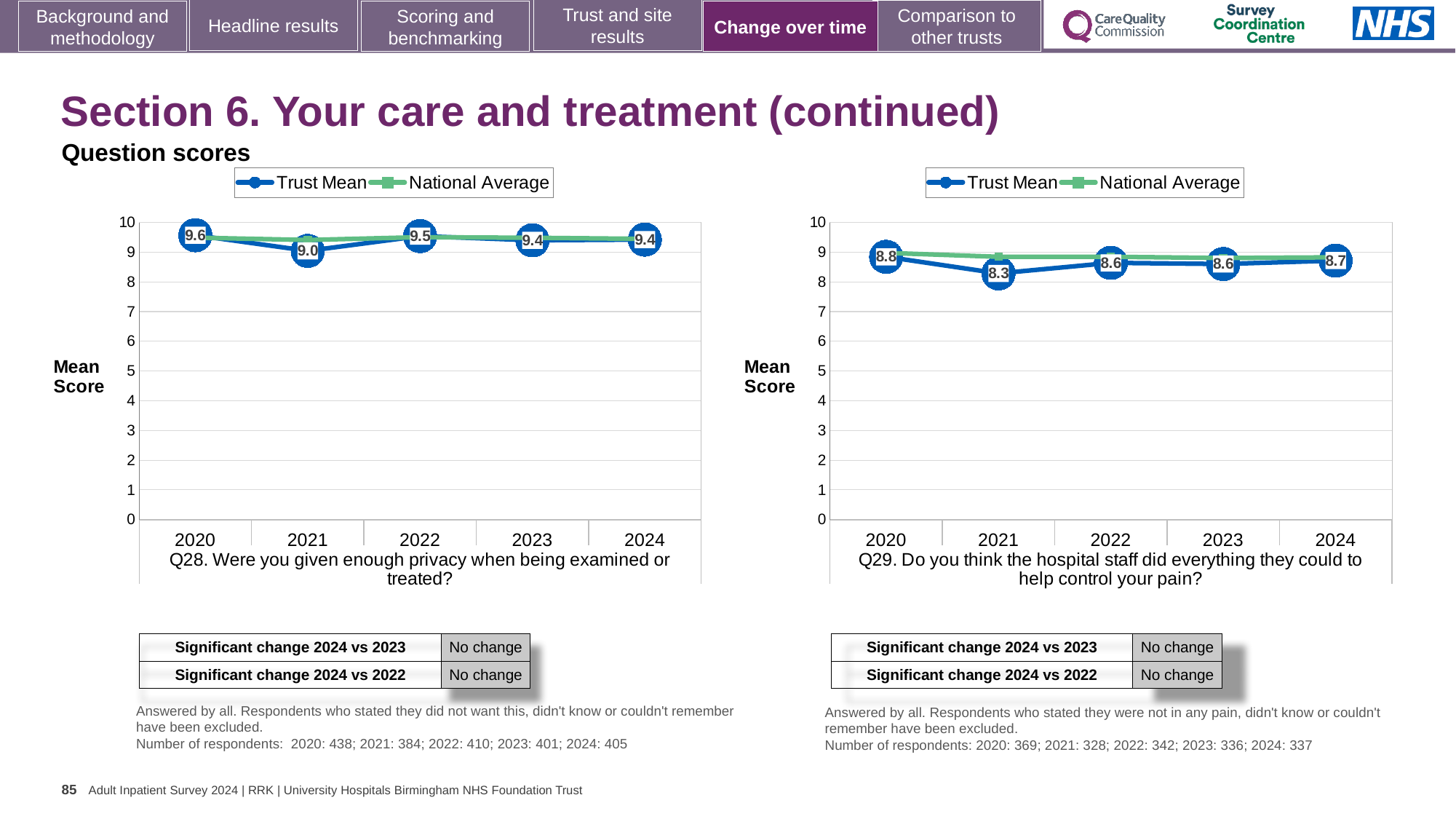

# Section 6. Your care and treatment (continued)
Question scores

### Chart

| Category | Trust Mean | National Average |
|---|---|---|
| 2020 | 9.570468796130593 | 9.489243507671379 |
| 2021 | 9.044846831278955 | 9.410277668523356 |
| 2022 | 9.541441333706462 | 9.50405453875366 |
| 2023 | 9.400048769034596 | 9.483747650102146 |
| 2024 | 9.423062767949187 | 9.448559337634082 |

### Chart

| Category | Trust Mean | National Average |
|---|---|---|
| 2020 | 8.844461972301009 | 8.976419943602243 |
| 2021 | 8.286113774495742 | 8.844483539798915 |
| 2022 | 8.64094240986595 | 8.844166637270467 |
| 2023 | 8.602275938097769 | 8.804094094680094 |
| 2024 | 8.717140498495912 | 8.827260699233978 |
| Significant change 2024 vs 2023 | No change |
| --- | --- |
| Significant change 2024 vs 2022 | No change |
| Significant change 2024 vs 2023 | No change |
| --- | --- |
| Significant change 2024 vs 2022 | No change |
Answered by all. Respondents who stated they did not want this, didn't know or couldn't remember have been excluded.
Number of respondents:  2020: 438; 2021: 384; 2022: 410; 2023: 401; 2024: 405
Answered by all. Respondents who stated they were not in any pain, didn't know or couldn't remember have been excluded.
Number of respondents: 2020: 369; 2021: 328; 2022: 342; 2023: 336; 2024: 337

85